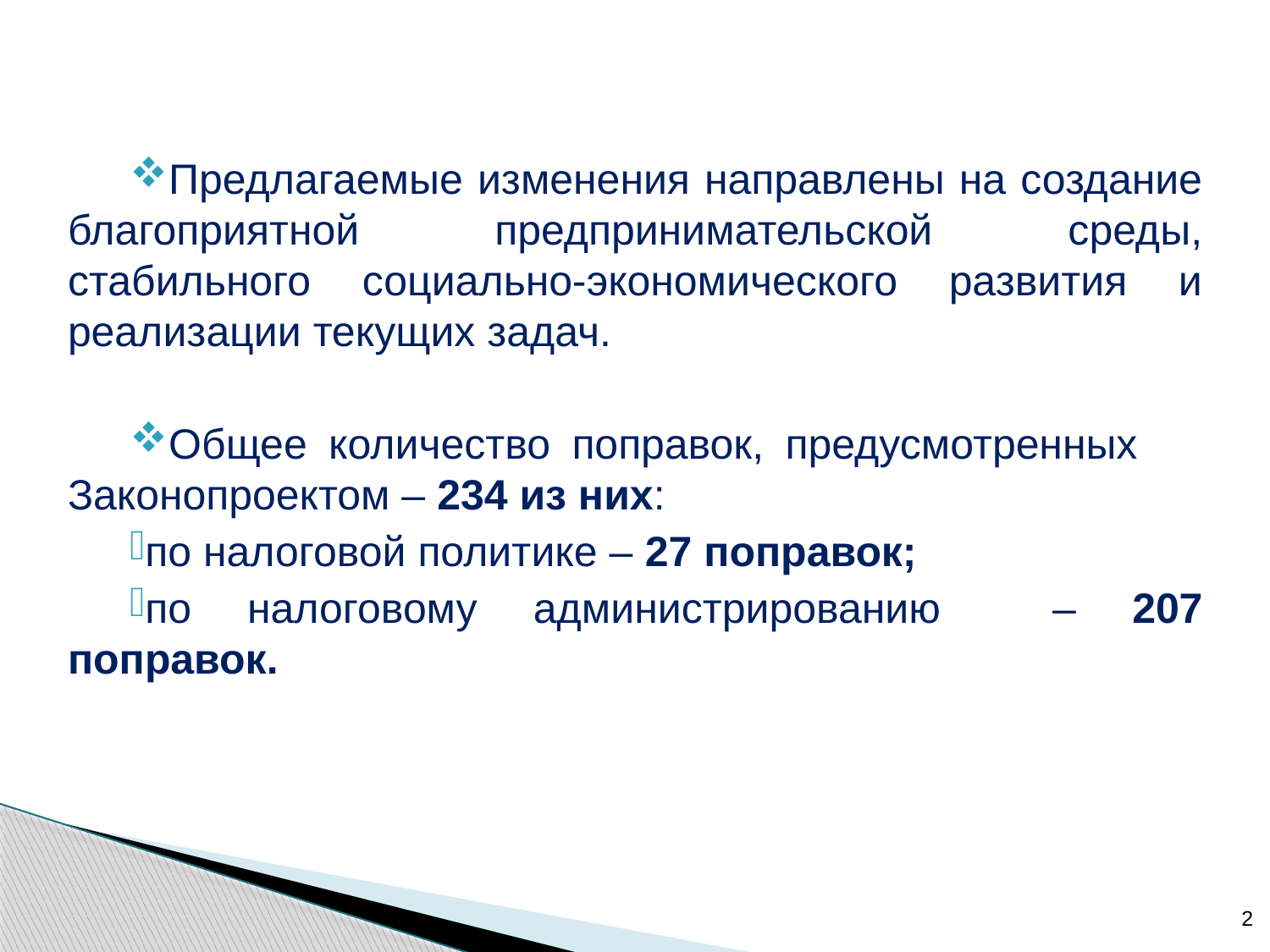

Предлагаемые изменения направлены на создание благоприятной предпринимательской среды, стабильного социально-экономического развития и реализации текущих задач.

Общее количество поправок, предусмотренных    Законопроектом – 234 из них:
по налоговой политике – 27 поправок;
по налоговому администрированию  – 207 поправок.

2